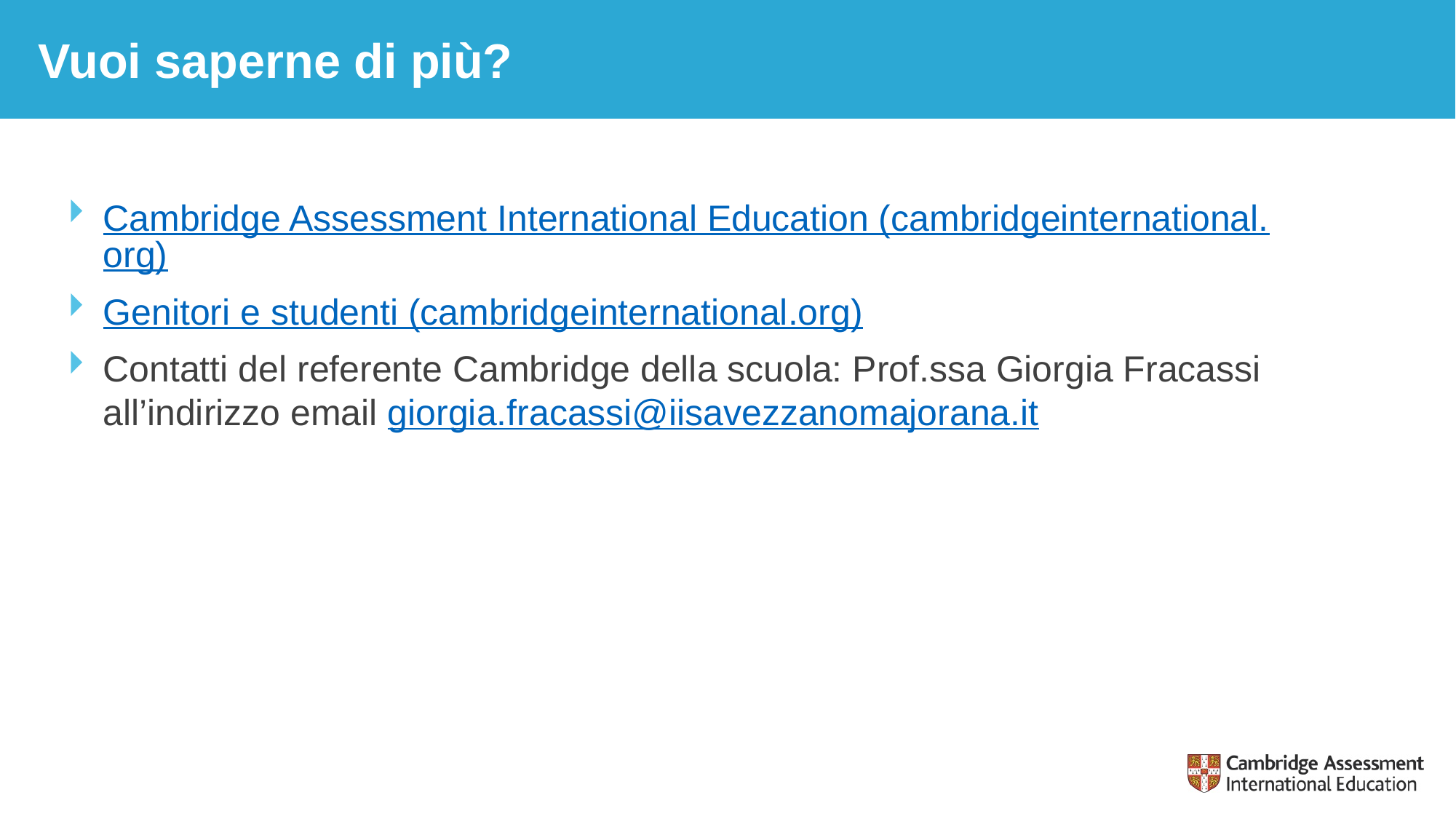

# Vuoi saperne di più?
Cambridge Assessment International Education (cambridgeinternational.org)
Genitori e studenti (cambridgeinternational.org)
Contatti del referente Cambridge della scuola: Prof.ssa Giorgia Fracassi all’indirizzo email giorgia.fracassi@iisavezzanomajorana.it